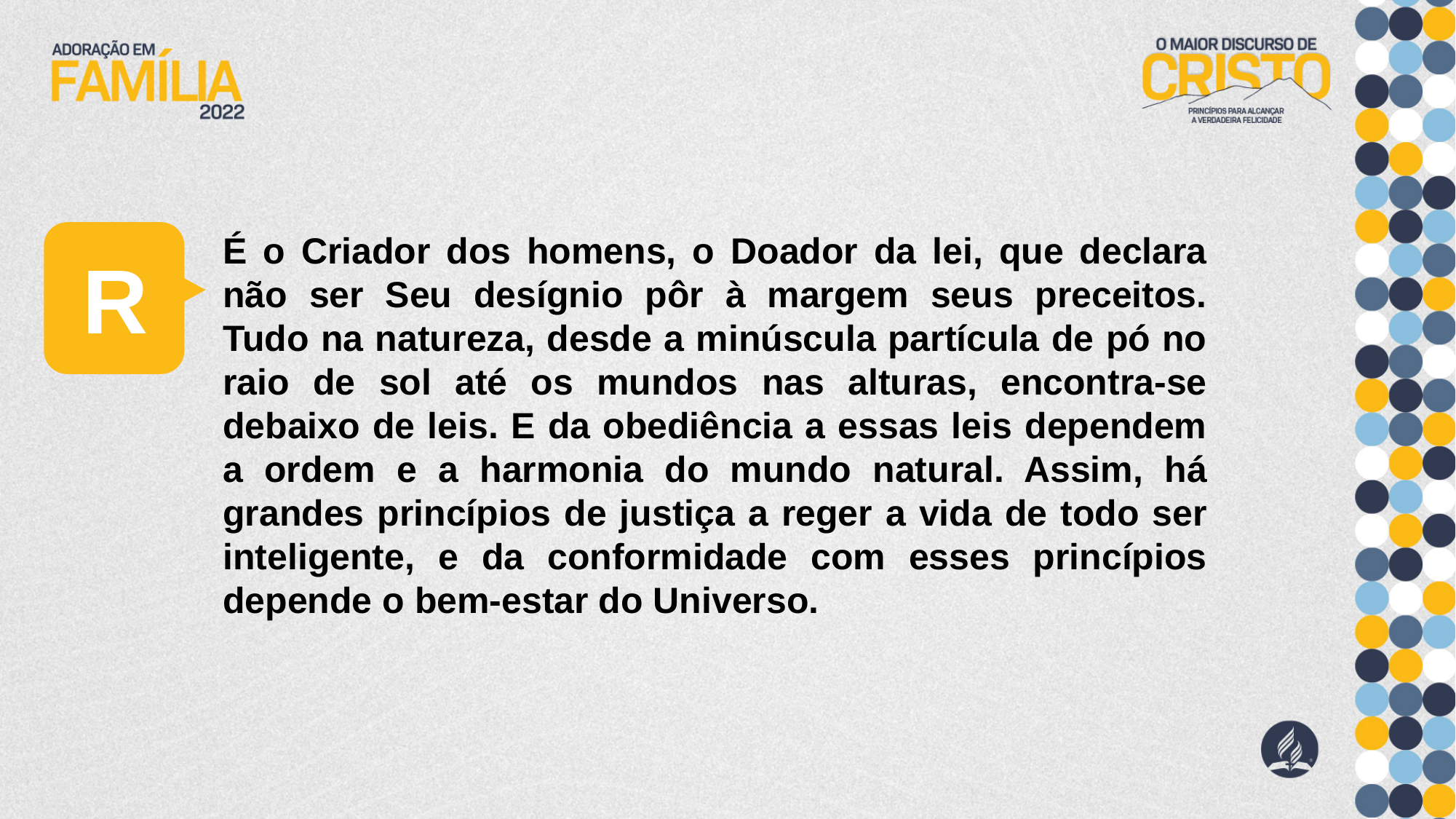

É o Criador dos homens, o Doador da lei, que declara não ser Seu desígnio pôr à margem seus preceitos. Tudo na natureza, desde a minúscula partícula de pó no raio de sol até os mundos nas alturas, encontra-se debaixo de leis. E da obediência a essas leis dependem a ordem e a harmonia do mundo natural. Assim, há grandes princípios de justiça a reger a vida de todo ser inteligente, e da conformidade com esses princípios depende o bem-estar do Universo.
R